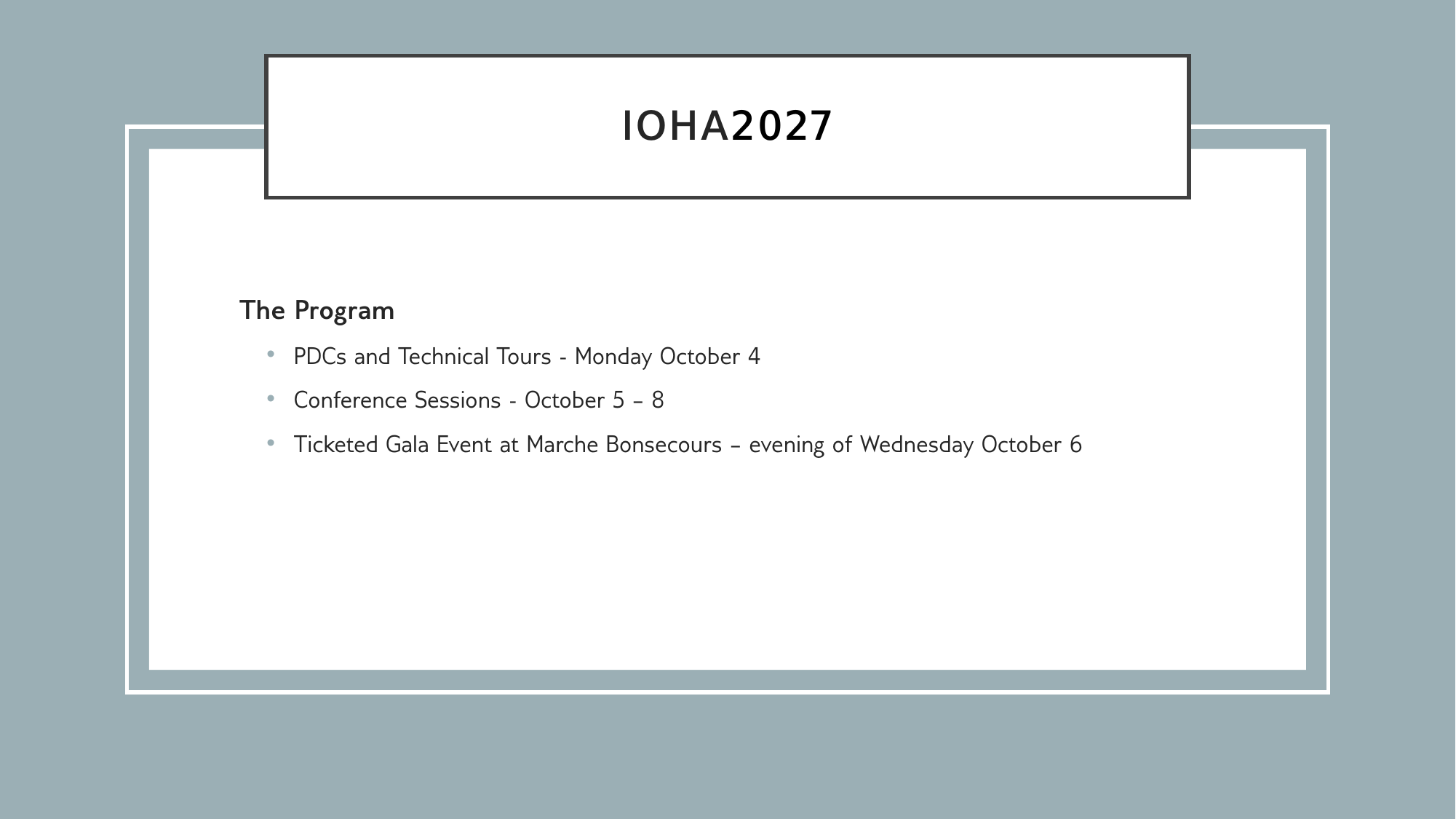

# IOHA2027

The Program
PDCs and Technical Tours - Monday October 4
Conference Sessions - October 5 – 8
Ticketed Gala Event at Marche Bonsecours – evening of Wednesday October 6